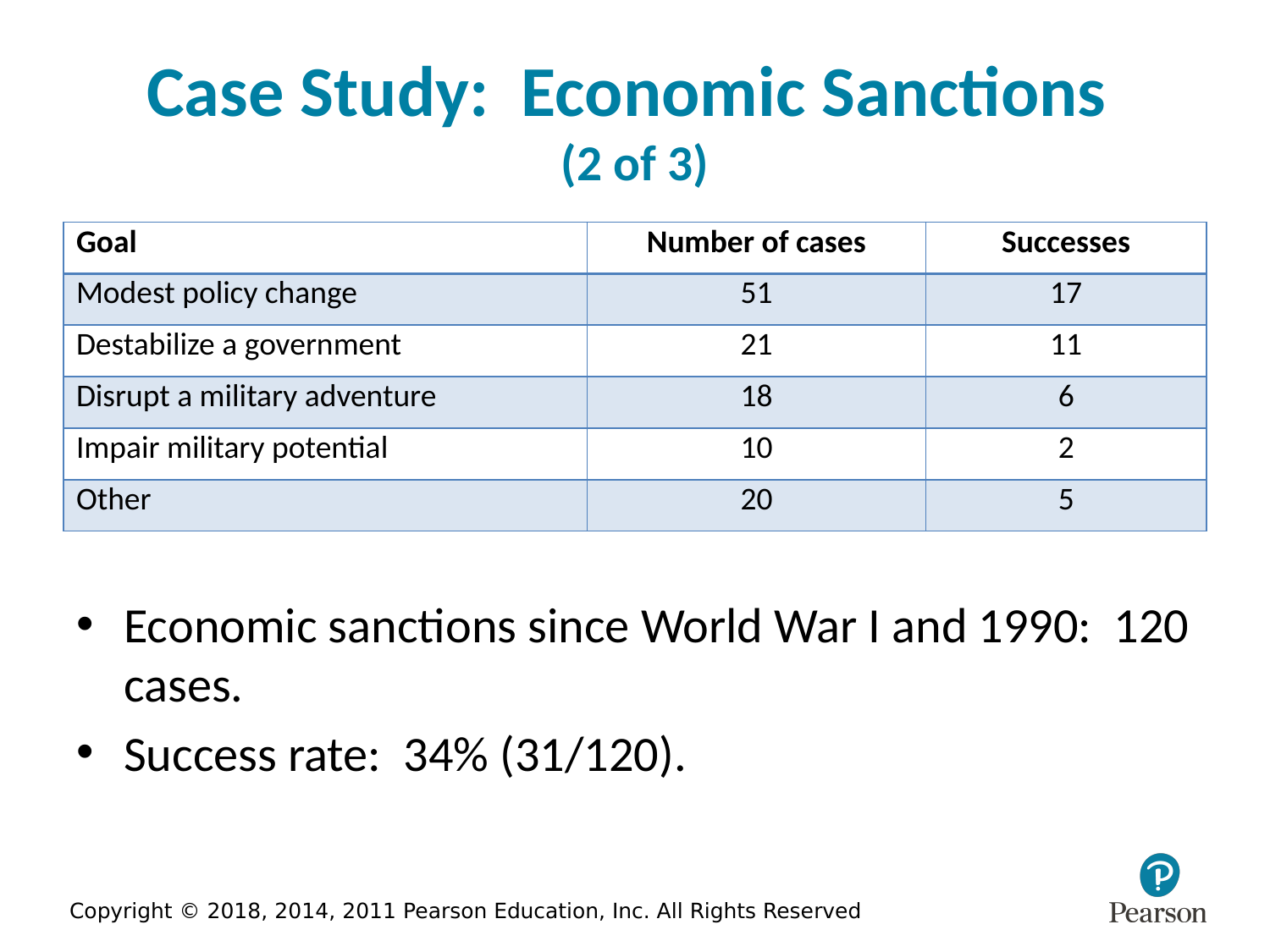

# Case Study:  Economic Sanctions (2 of 3)
| Goal | Number of cases | Successes |
| --- | --- | --- |
| Modest policy change | 51 | 17 |
| Destabilize a government | 21 | 11 |
| Disrupt a military adventure | 18 | 6 |
| Impair military potential | 10 | 2 |
| Other | 20 | 5 |
Economic sanctions since World War I and 1990:  120 cases.
Success rate:  34% (31/120).